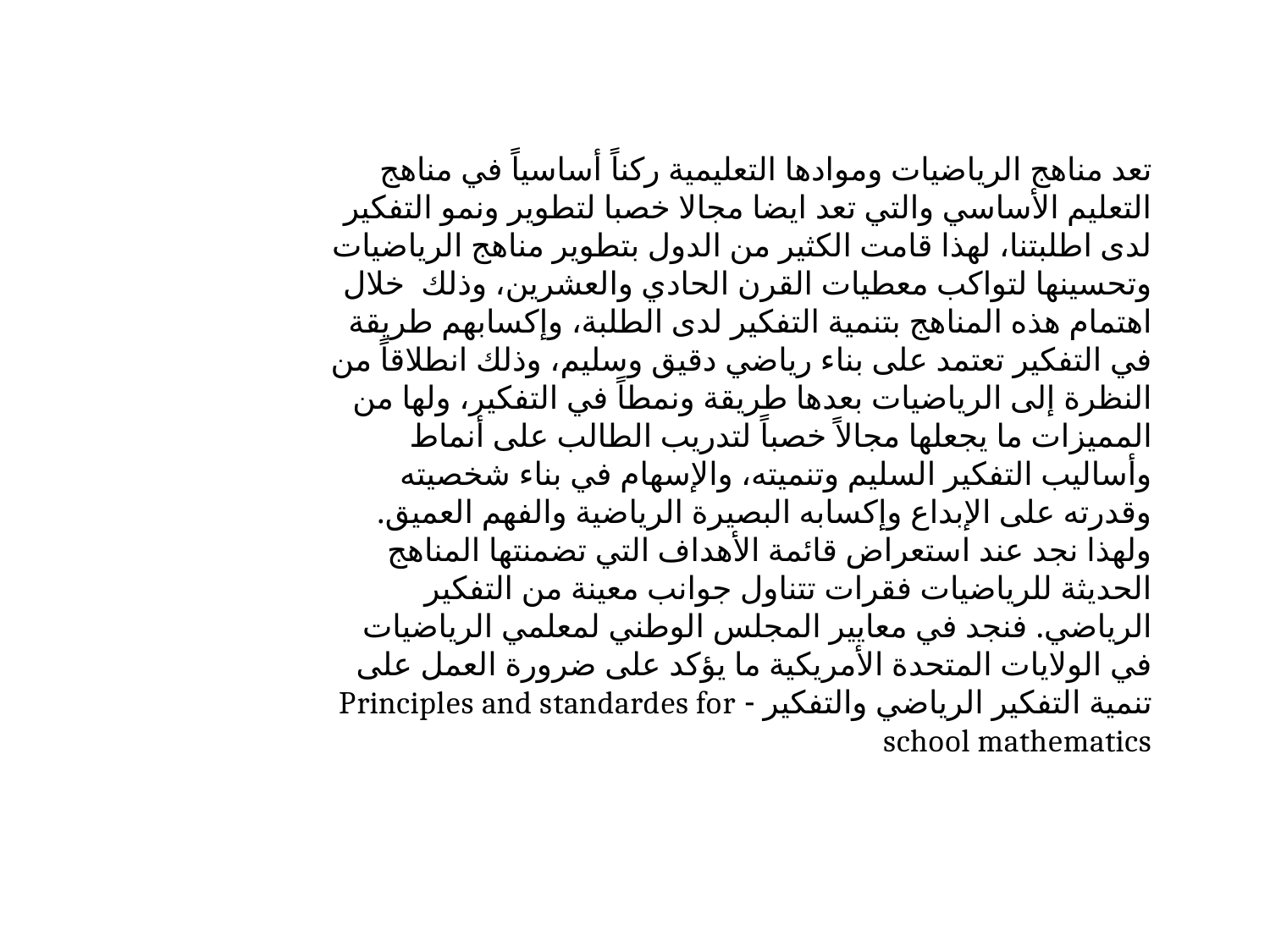

تعد مناهج الرياضيات وموادها التعليمية ركناً أساسياً في مناهج التعليم الأساسي والتي تعد ايضا مجالا خصبا لتطوير ونمو التفكير لدى اطلبتنا، لهذا قامت الكثير من الدول بتطوير مناهج الرياضيات وتحسينها لتواكب معطيات القرن الحادي والعشرين، وذلك  خلال اهتمام هذه المناهج بتنمية التفكير لدى الطلبة، وإكسابهم طريقة في التفكير تعتمد على بناء رياضي دقيق وسليم، وذلك انطلاقاً من النظرة إلى الرياضيات بعدها طريقة ونمطاً في التفكير، ولها من المميزات ما يجعلها مجالاً خصباً لتدريب الطالب على أنماط وأساليب التفكير السليم وتنميته، والإسهام في بناء شخصيته وقدرته على الإبداع وإكسابه البصيرة الرياضية والفهم العميق. ولهذا نجد عند استعراض قائمة الأهداف التي تضمنتها المناهج الحديثة للرياضيات فقرات تتناول جوانب معينة من التفكير الرياضي. فنجد في معايير المجلس الوطني لمعلمي الرياضيات في الولايات المتحدة الأمريكية ما يؤكد على ضرورة العمل على تنمية التفكير الرياضي والتفكير - Principles and standardes for school mathematics